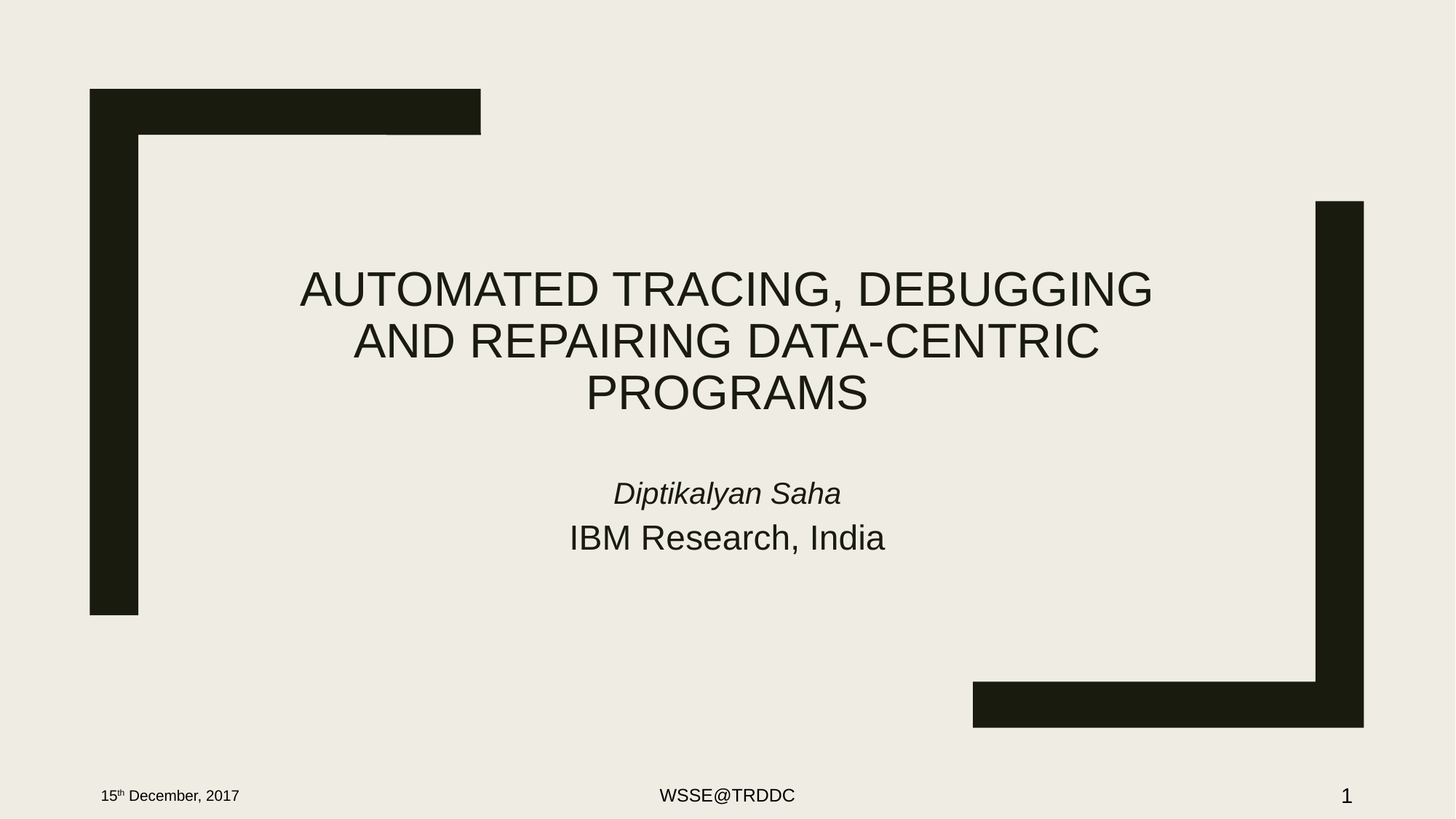

# Automated Tracing, Debugging and Repairing Data-Centric Programs
Diptikalyan Saha
IBM Research, India
15th December, 2017
WSSE@TRDDC
1